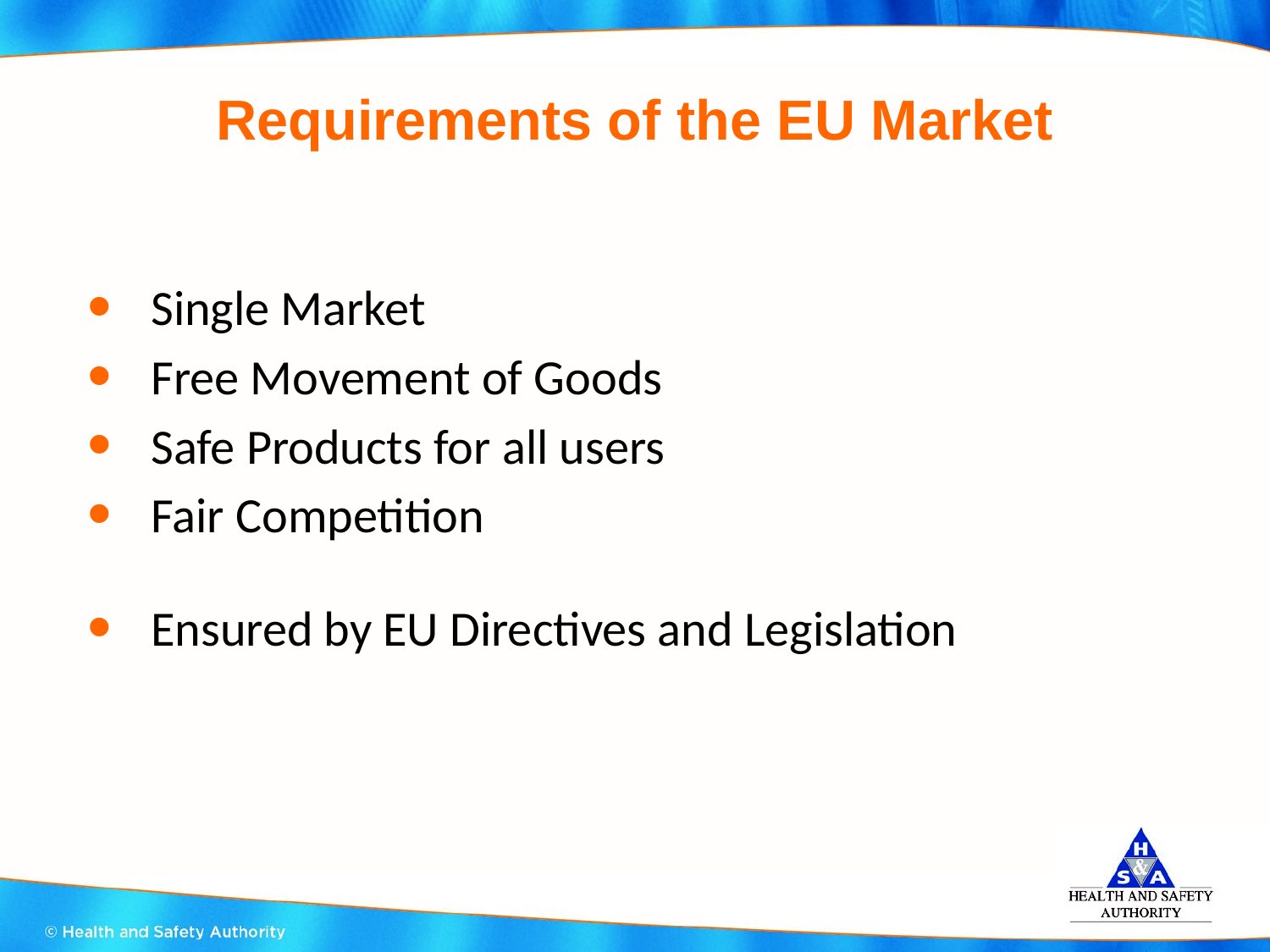

# Requirements of the EU Market

Single Market
Free Movement of Goods
Safe Products for all users
Fair Competition

Ensured by EU Directives and Legislation